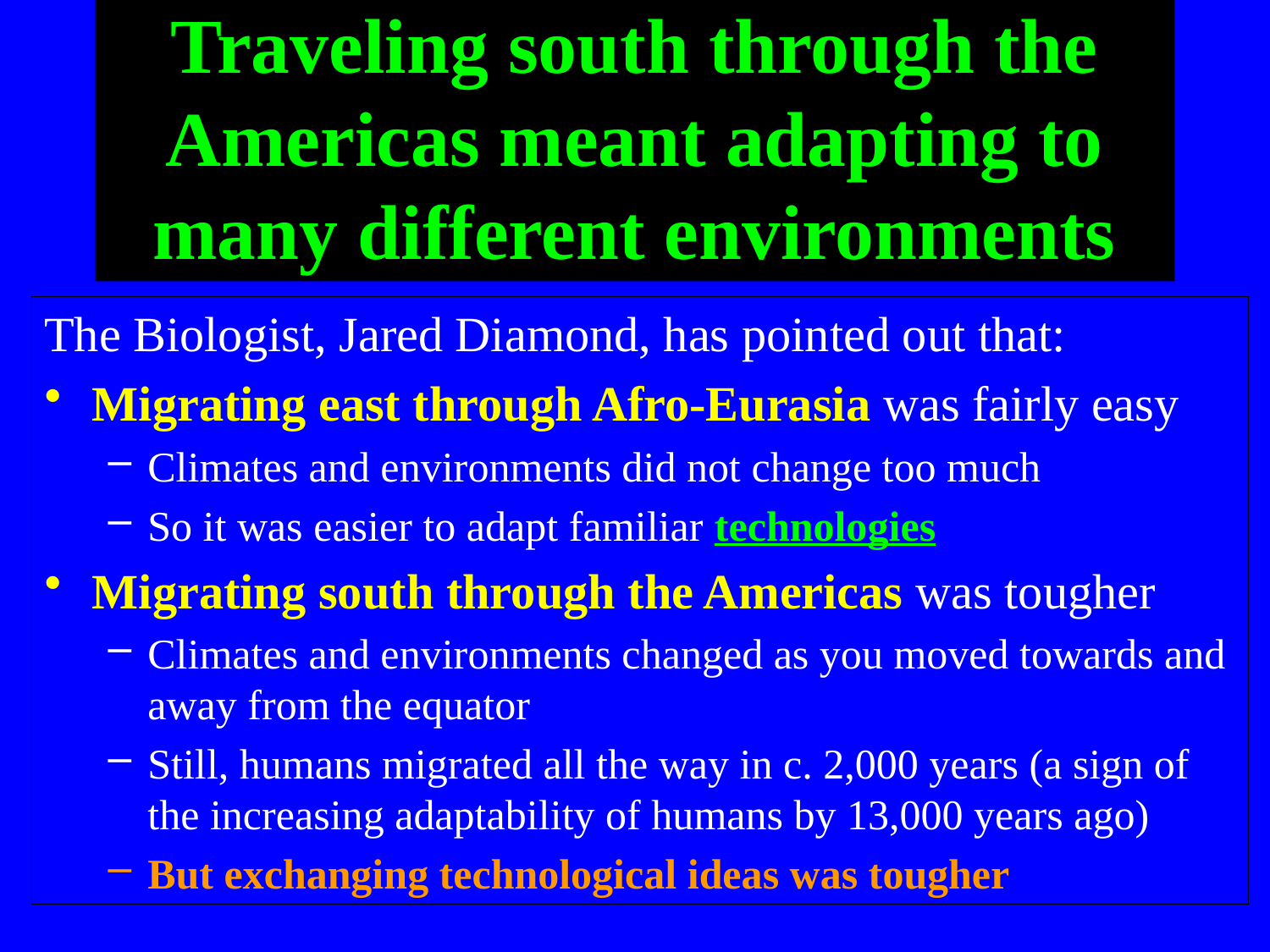

# Traveling south through the Americas meant adapting to many different environments
The Biologist, Jared Diamond, has pointed out that:
Migrating east through Afro-Eurasia was fairly easy
Climates and environments did not change too much
So it was easier to adapt familiar technologies
Migrating south through the Americas was tougher
Climates and environments changed as you moved towards and away from the equator
Still, humans migrated all the way in c. 2,000 years (a sign of the increasing adaptability of humans by 13,000 years ago)
But exchanging technological ideas was tougher